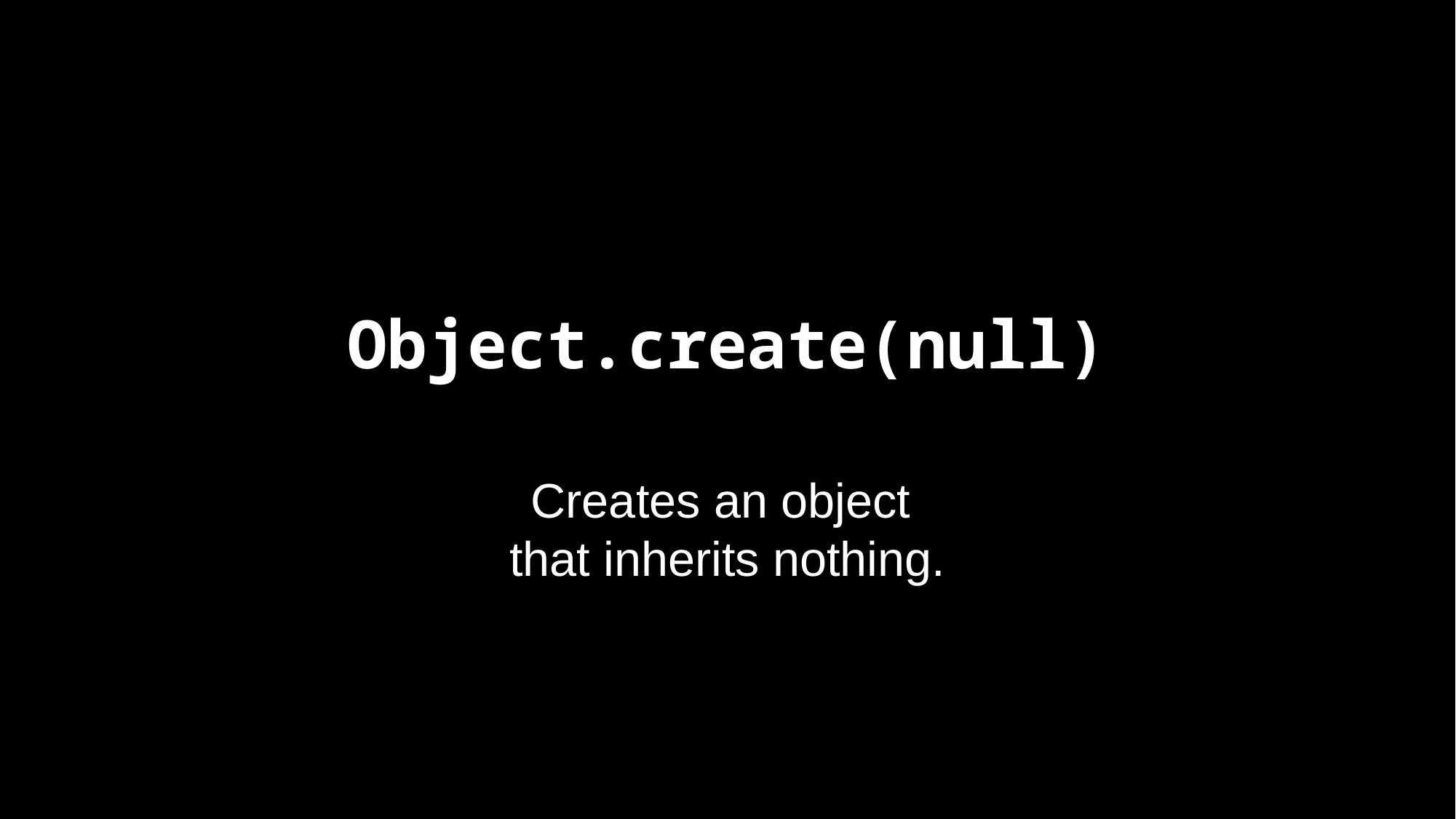

# Object.create(null)
Creates an object
that inherits nothing.